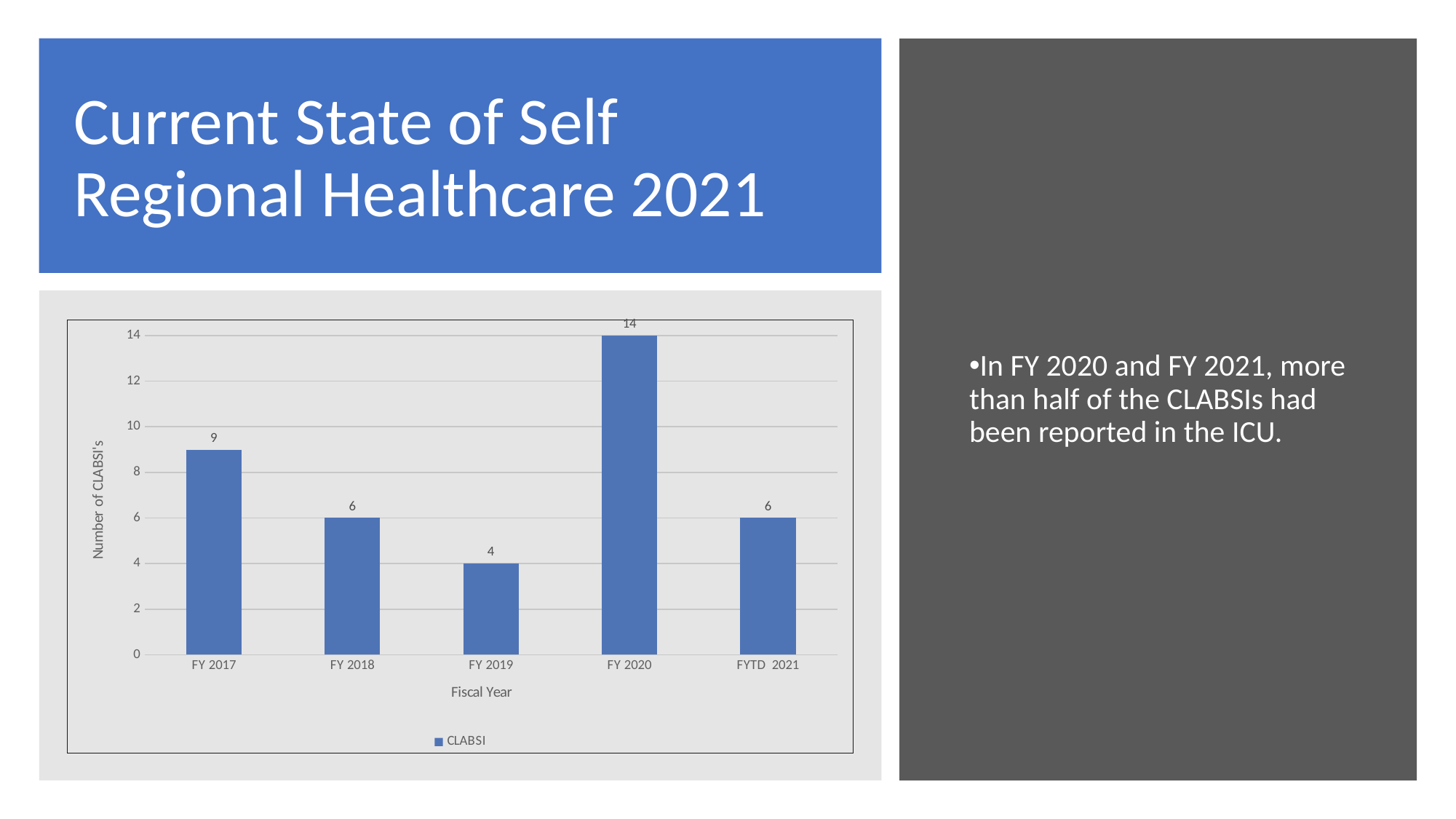

# Current State of Self Regional Healthcare 2021
In FY 2020 and FY 2021, more than half of the CLABSIs had been reported in the ICU.

### Chart

| Category | CLABSI |
|---|---|
| FY 2017 | 9.0 |
| FY 2018 | 6.0 |
| FY 2019 | 4.0 |
| FY 2020 | 14.0 |
| FYTD  2021 | 6.0 |